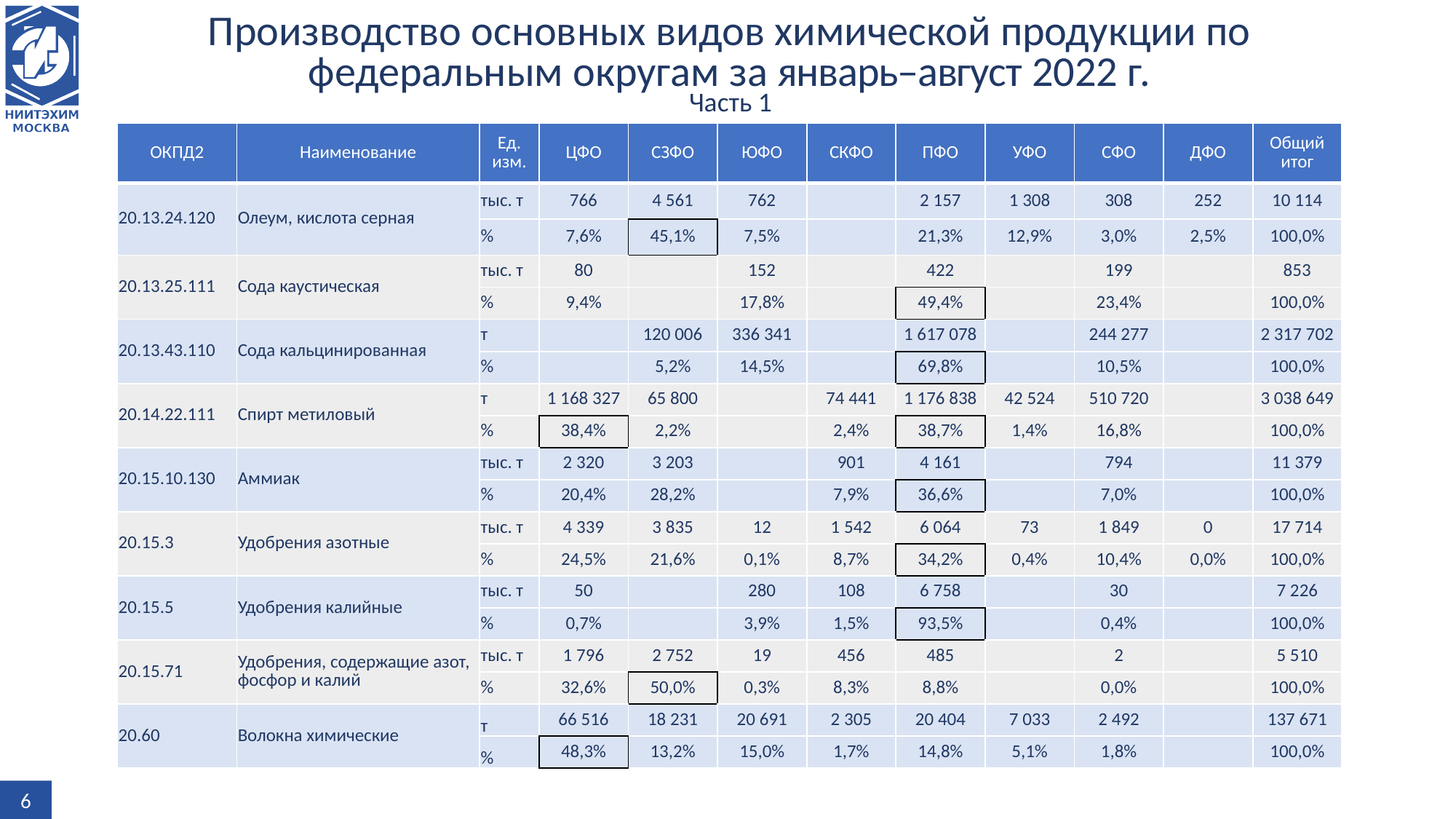

# Производство основных видов химической продукции по федеральным округам за январь–август 2022 г.
Часть 1
| ОКПД2 | Наименование | Ед. изм. | ЦФО | СЗФО | ЮФО | СКФО | ПФО | УФО | СФО | ДФО | Общий итог |
| --- | --- | --- | --- | --- | --- | --- | --- | --- | --- | --- | --- |
| 20.13.24.120 | Олеум, кислота серная | тыс. т | 766 | 4 561 | 762 |  | 2 157 | 1 308 | 308 | 252 | 10 114 |
|  |  | % | 7,6% | 45,1% | 7,5% |  | 21,3% | 12,9% | 3,0% | 2,5% | 100,0% |
| 20.13.25.111 | Сода каустическая | тыс. т | 80 |  | 152 |  | 422 |  | 199 |  | 853 |
|  |  | % | 9,4% |  | 17,8% |  | 49,4% |  | 23,4% |  | 100,0% |
| 20.13.43.110 | Сода кальцинированная | т |  | 120 006 | 336 341 |  | 1 617 078 |  | 244 277 |  | 2 317 702 |
|  |  | % |  | 5,2% | 14,5% |  | 69,8% |  | 10,5% |  | 100,0% |
| 20.14.22.111 | Спирт метиловый | т | 1 168 327 | 65 800 |  | 74 441 | 1 176 838 | 42 524 | 510 720 |  | 3 038 649 |
|  |  | % | 38,4% | 2,2% |  | 2,4% | 38,7% | 1,4% | 16,8% |  | 100,0% |
| 20.15.10.130 | Аммиак | тыс. т | 2 320 | 3 203 |  | 901 | 4 161 |  | 794 |  | 11 379 |
|  |  | % | 20,4% | 28,2% |  | 7,9% | 36,6% |  | 7,0% |  | 100,0% |
| 20.15.3 | Удобрения азотные | тыс. т | 4 339 | 3 835 | 12 | 1 542 | 6 064 | 73 | 1 849 | 0 | 17 714 |
|  |  | % | 24,5% | 21,6% | 0,1% | 8,7% | 34,2% | 0,4% | 10,4% | 0,0% | 100,0% |
| 20.15.5 | Удобрения калийные | тыс. т | 50 |  | 280 | 108 | 6 758 |  | 30 |  | 7 226 |
|  |  | % | 0,7% |  | 3,9% | 1,5% | 93,5% |  | 0,4% |  | 100,0% |
| 20.15.71 | Удобрения, содержащие азот, фосфор и калий | тыс. т | 1 796 | 2 752 | 19 | 456 | 485 |  | 2 |  | 5 510 |
|  |  | % | 32,6% | 50,0% | 0,3% | 8,3% | 8,8% |  | 0,0% |  | 100,0% |
| 20.60 | Волокна химические | т | 66 516 | 18 231 | 20 691 | 2 305 | 20 404 | 7 033 | 2 492 |  | 137 671 |
|  |  | % | 48,3% | 13,2% | 15,0% | 1,7% | 14,8% | 5,1% | 1,8% |  | 100,0% |
6